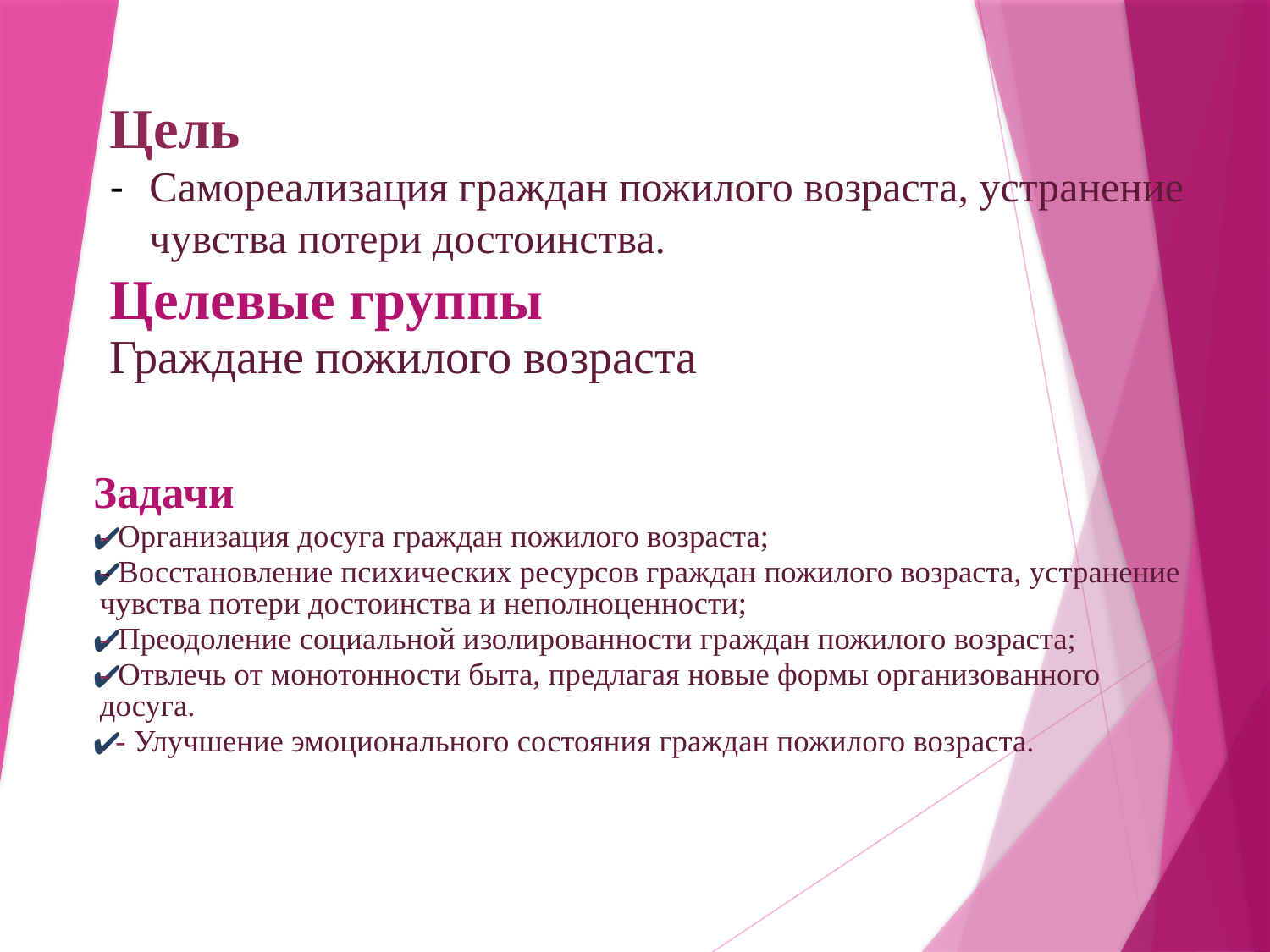

Цель
Самореализация граждан пожилого возраста, устранение чувства потери достоинства.
Целевые группы
Граждане пожилого возраста

Задачи
- Организация досуга граждан пожилого возраста;
- Восстановление психических ресурсов граждан пожилого возраста, устранение чувства потери достоинства и неполноценности;
- Преодоление социальной изолированности граждан пожилого возраста;
- Отвлечь от монотонности быта, предлагая новые формы организованного досуга.
  - Улучшение эмоционального состояния граждан пожилого возраста.